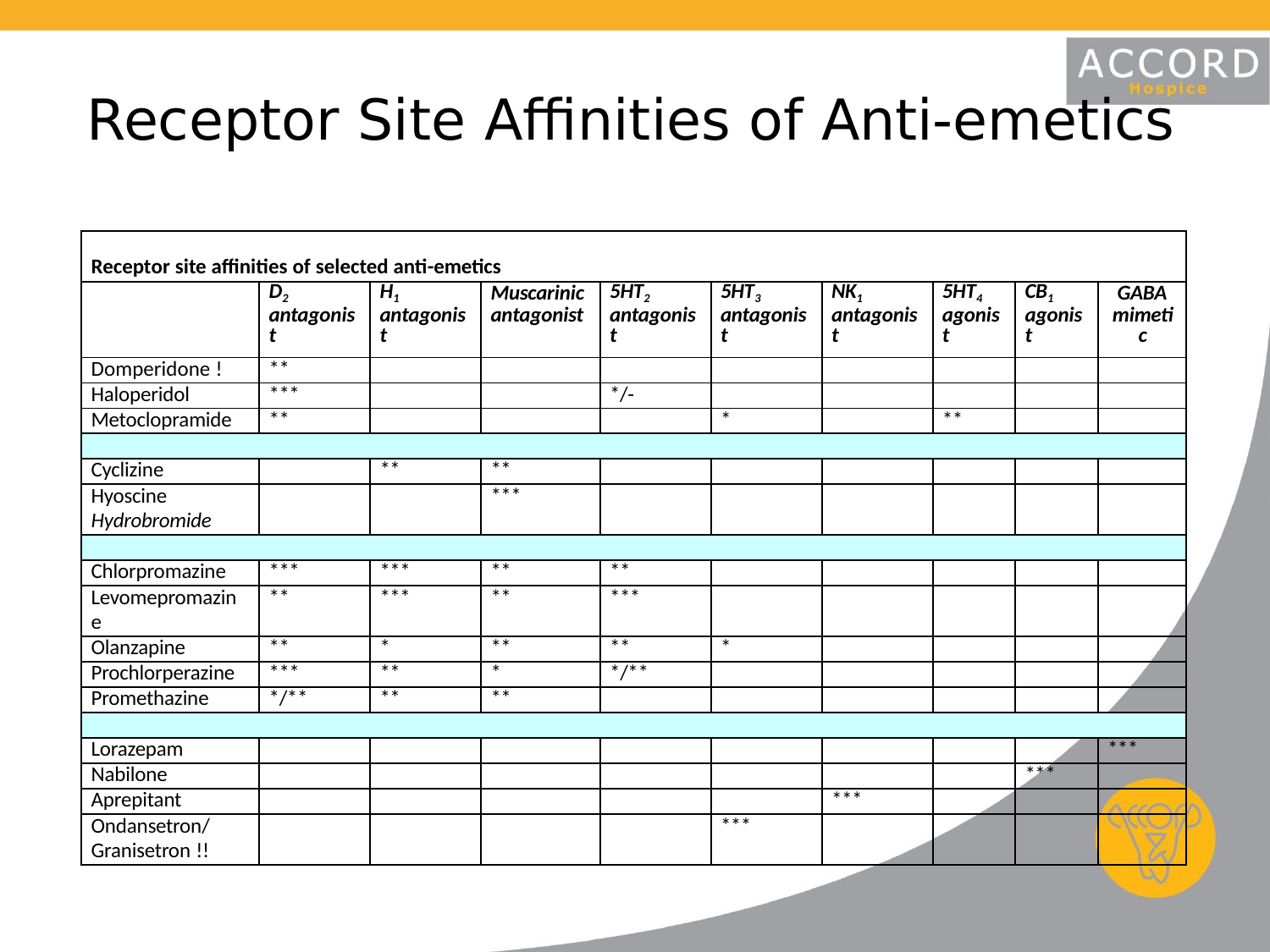

# Receptor Site Affinities of Anti-emetics
| Receptor site affinities of selected anti-emetics |  |  |  |  |  |  |  |  |  |
| --- | --- | --- | --- | --- | --- | --- | --- | --- | --- |
|  | D2 antagonis t | H1 antagonis t | Muscarinic antagonist | 5HT2 antagonis t | 5HT3 antagonis t | NK1 antagonis t | 5HT4 agonis t | CB1 agonis t | GABA mimeti c |
| Domperidone ! | \*\* |  |  |  |  |  |  |  |  |
| Haloperidol | \*\*\* |  |  | \*/- |  |  |  |  |  |
| Metoclopramide | \*\* |  |  |  | \* |  | \*\* |  |  |
|  |  |  |  |  |  |  |  |  |  |
| Cyclizine |  | \*\* | \*\* |  |  |  |  |  |  |
| Hyoscine Hydrobromide |  |  | \*\*\* |  |  |  |  |  |  |
|  |  |  |  |  |  |  |  |  |  |
| Chlorpromazine | \*\*\* | \*\*\* | \*\* | \*\* |  |  |  |  |  |
| Levomepromazin e | \*\* | \*\*\* | \*\* | \*\*\* |  |  |  |  |  |
| Olanzapine | \*\* | \* | \*\* | \*\* | \* |  |  |  |  |
| Prochlorperazine | \*\*\* | \*\* | \* | \*/\*\* |  |  |  |  |  |
| Promethazine | \*/\*\* | \*\* | \*\* |  |  |  |  |  |  |
|  |  |  |  |  |  |  |  |  |  |
| Lorazepam |  |  |  |  |  |  |  |  | \*\*\* |
| Nabilone |  |  |  |  |  |  |  | \*\*\* |  |
| Aprepitant |  |  |  |  |  | \*\*\* |  |  |  |
| Ondansetron/ Granisetron !! |  |  |  |  | \*\*\* |  |  |  |  |